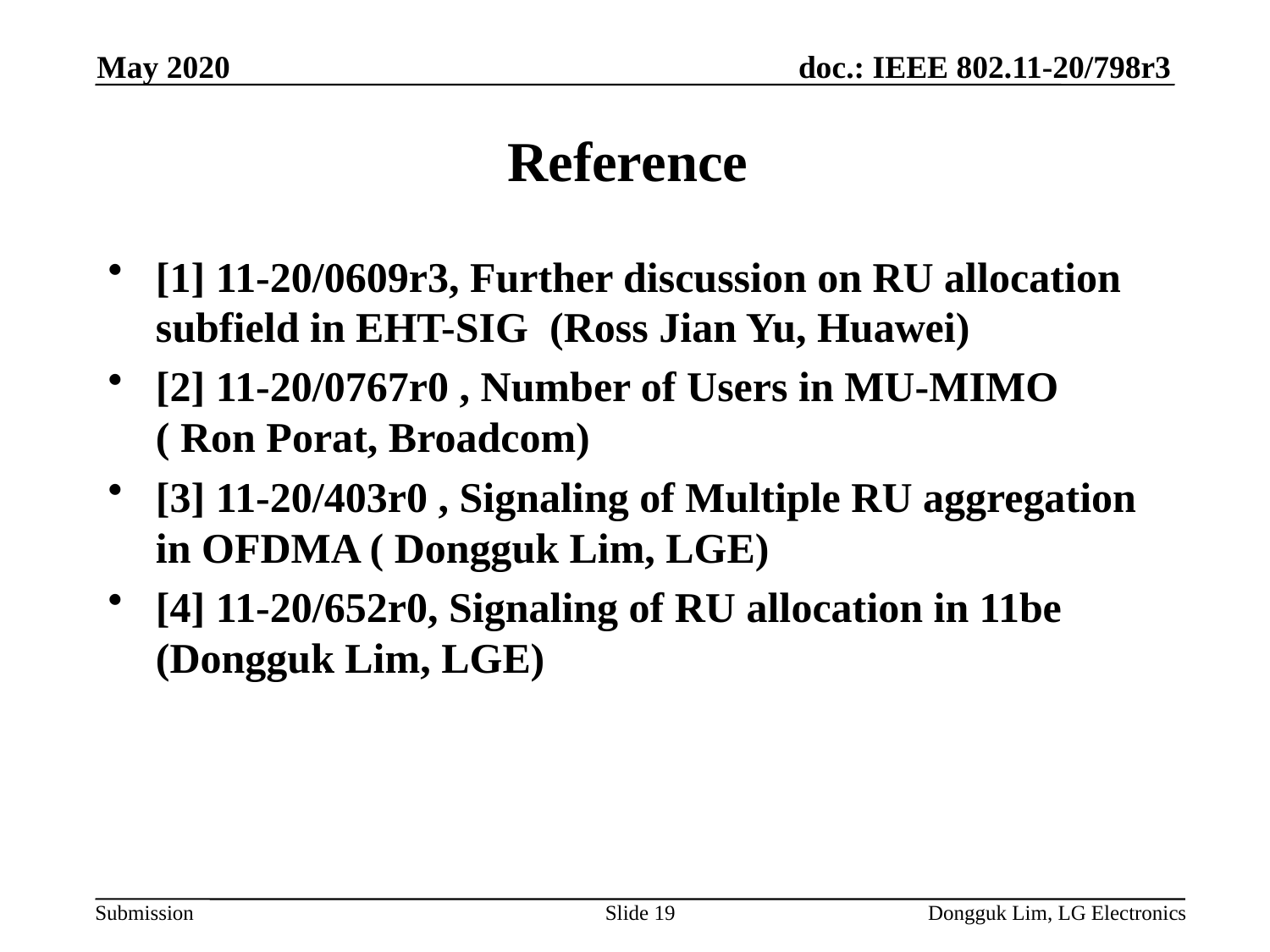

May 2020
# Reference
[1] 11-20/0609r3, Further discussion on RU allocation subfield in EHT-SIG  (Ross Jian Yu, Huawei)
[2] 11-20/0767r0 , Number of Users in MU-MIMO ( Ron Porat, Broadcom)
[3] 11-20/403r0 , Signaling of Multiple RU aggregation in OFDMA ( Dongguk Lim, LGE)
[4] 11-20/652r0, Signaling of RU allocation in 11be (Dongguk Lim, LGE)

Slide 19
Dongguk Lim, LG Electronics